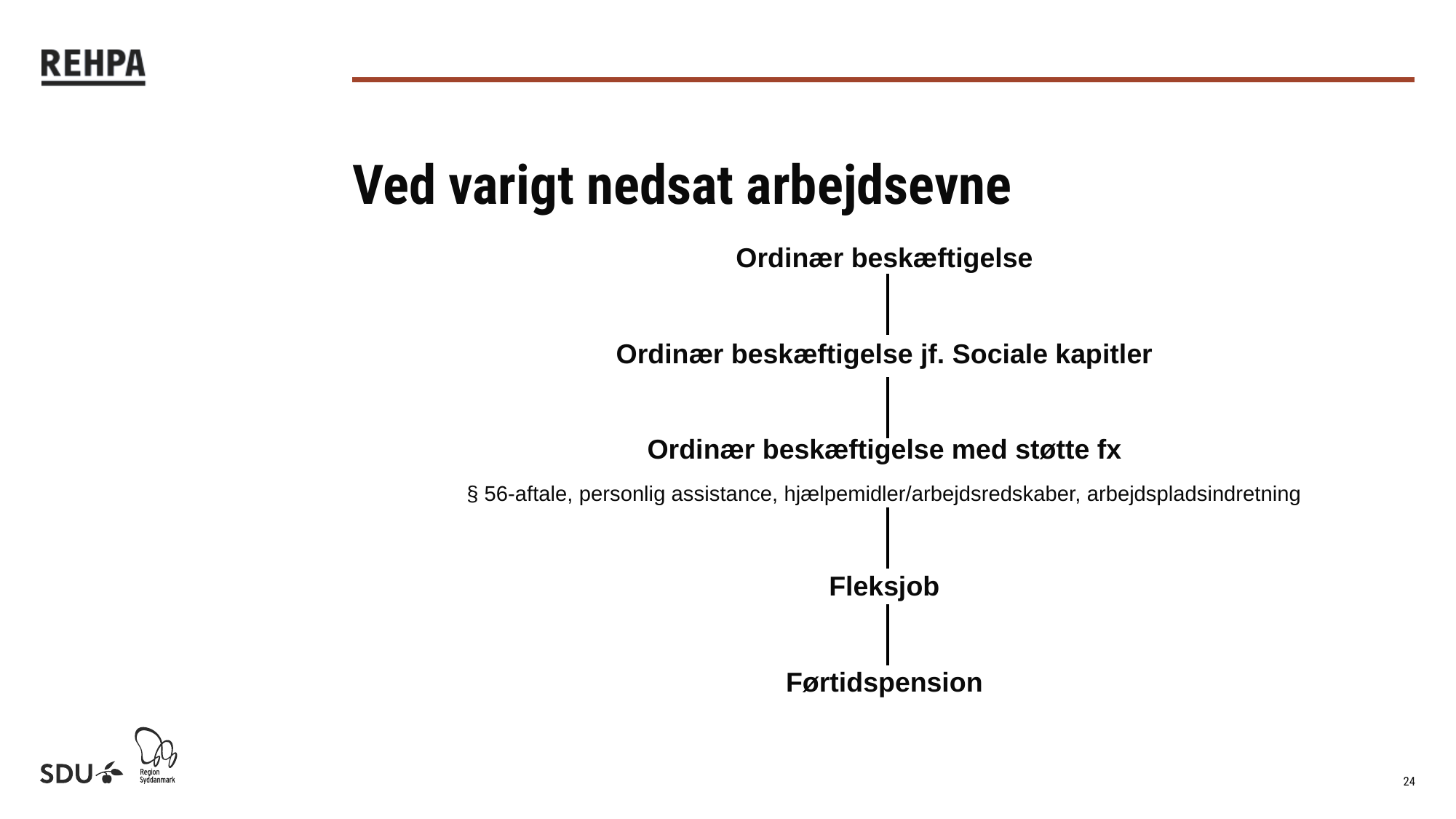

# Ved varigt nedsat arbejdsevne
Ordinær beskæftigelse

Ordinær beskæftigelse jf. Sociale kapitler

Ordinær beskæftigelse med støtte fx
§ 56-aftale, personlig assistance, hjælpemidler/arbejdsredskaber, arbejdspladsindretning

Fleksjob

Førtidspension
24